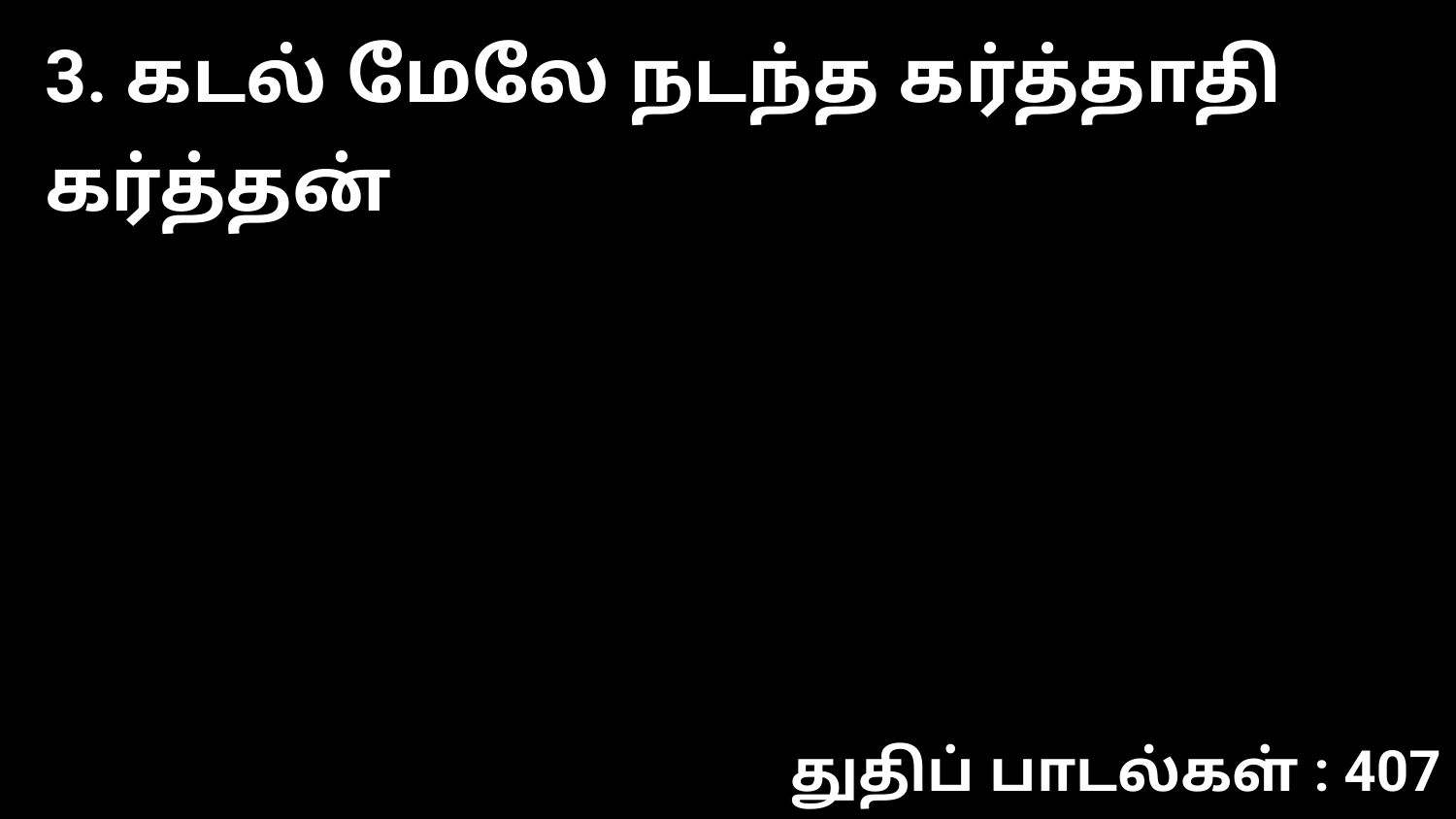

3. கடல் மேலே நடந்த கர்த்தாதி கர்த்தன்
துதிப் பாடல்கள் : 407